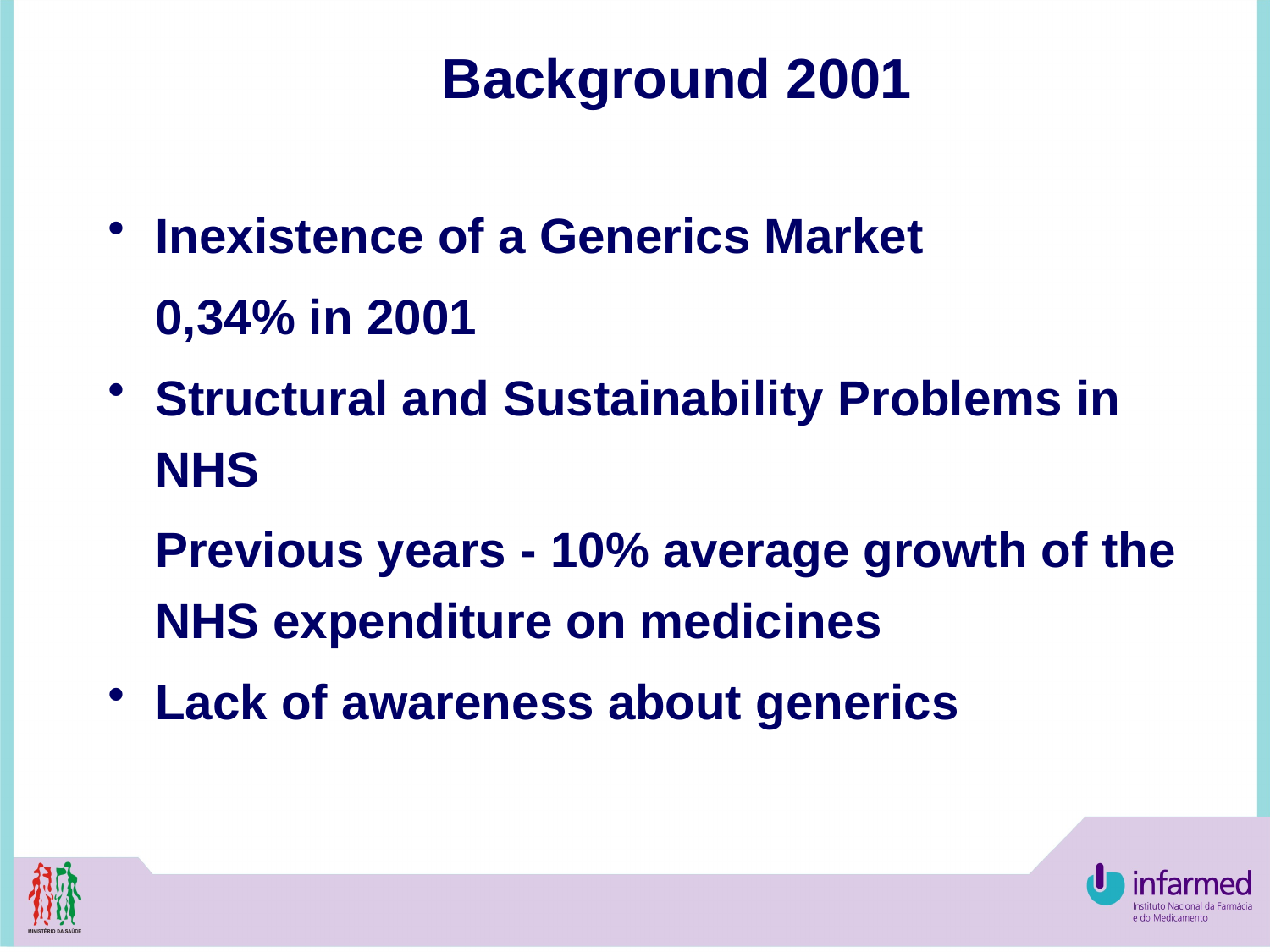

Background 2001
Inexistence of a Generics Market
	0,34% in 2001
Structural and Sustainability Problems in NHS
	Previous years - 10% average growth of the NHS expenditure on medicines
Lack of awareness about generics